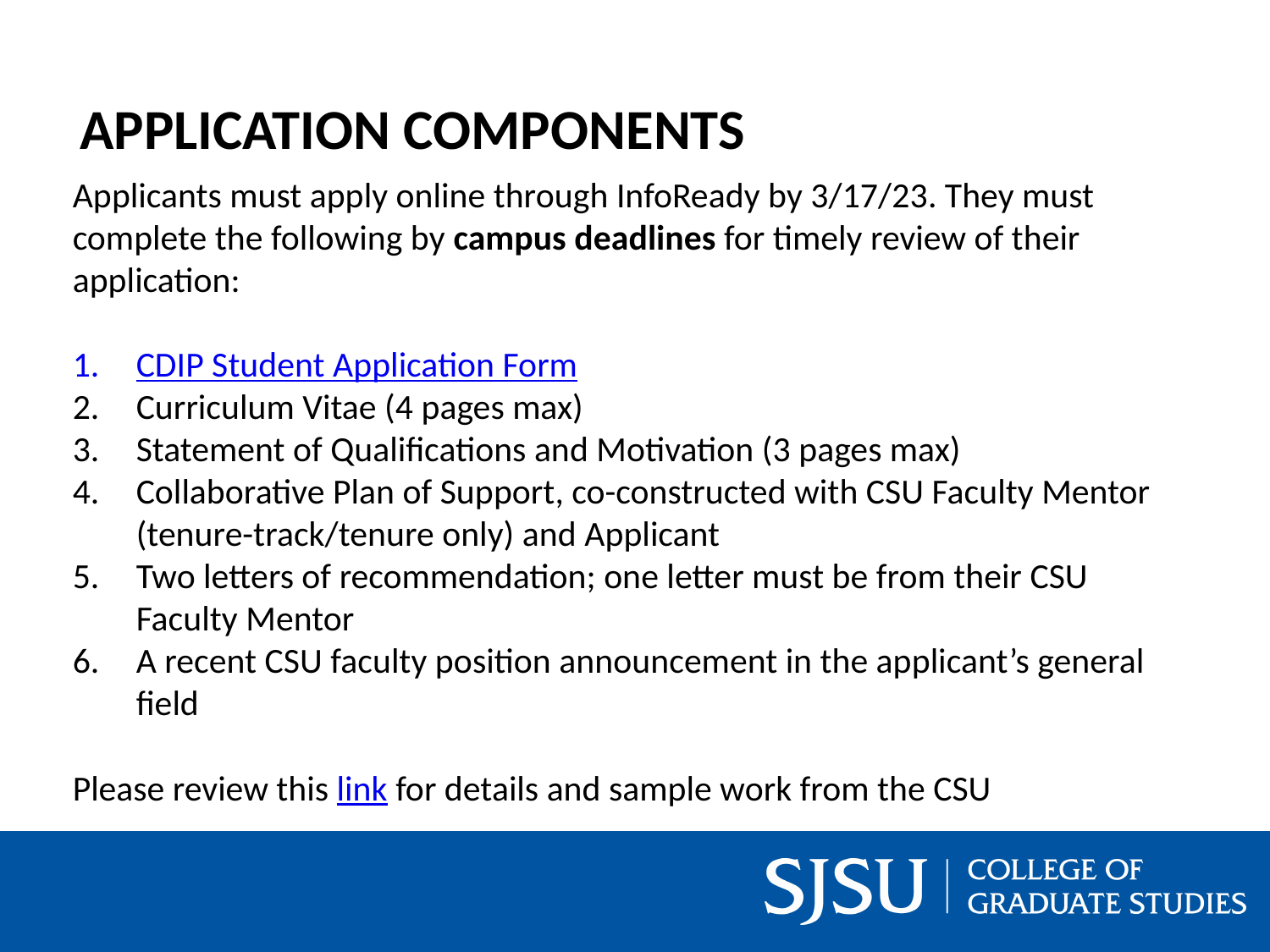

# APPLICATION COMPONENTS
Applicants must apply online through InfoReady by 3/17/23. They must complete the following by campus deadlines for timely review of their application:

CDIP Student Application Form
Curriculum Vitae (4 pages max)
Statement of Qualifications and Motivation (3 pages max)
Collaborative Plan of Support, co-constructed with CSU Faculty Mentor (tenure-track/tenure only) and Applicant
Two letters of recommendation; one letter must be from their CSU Faculty Mentor
A recent CSU faculty position announcement in the applicant’s general field

Please review this link for details and sample work from the CSU